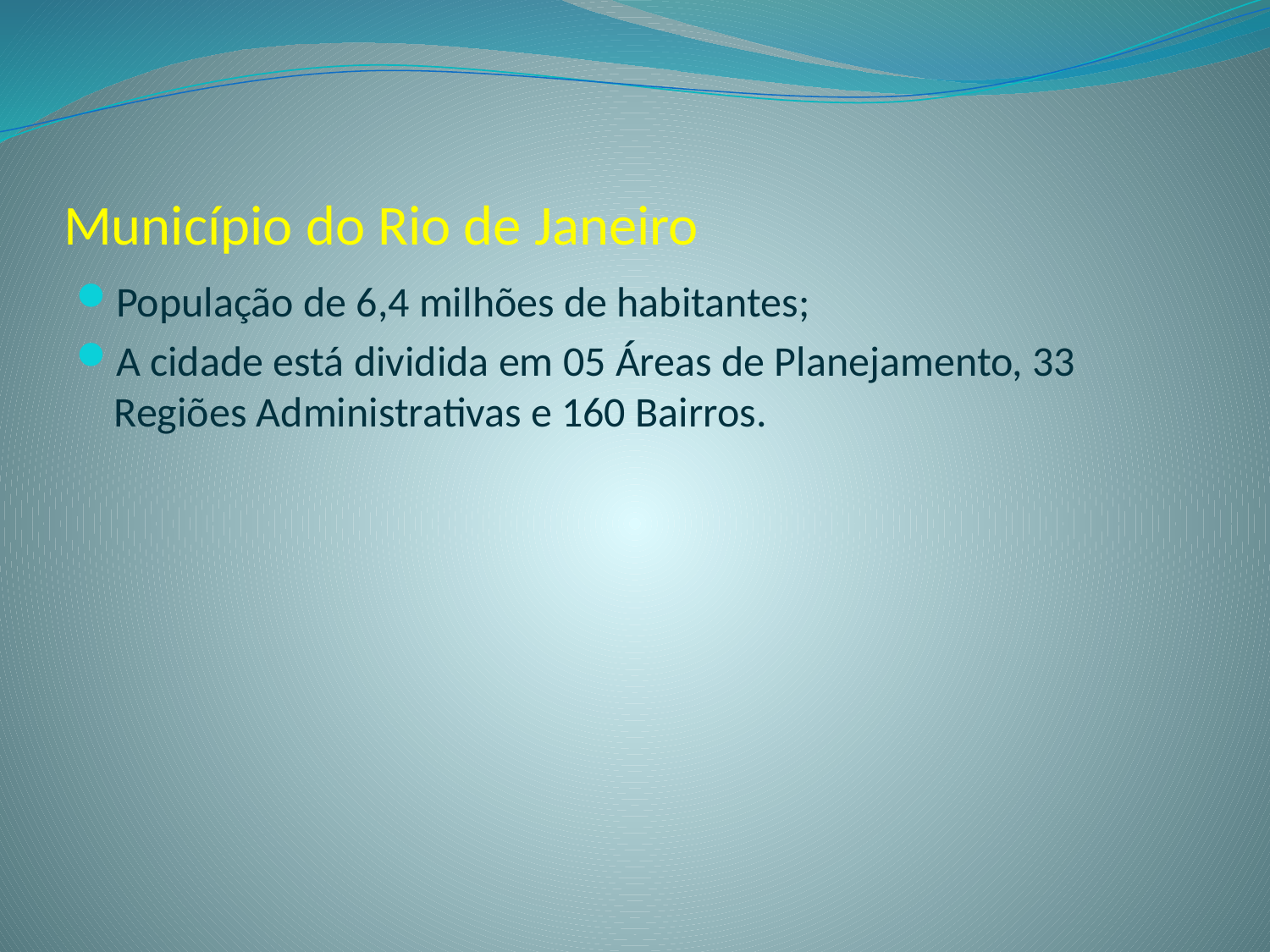

# Município do Rio de Janeiro
População de 6,4 milhões de habitantes;
A cidade está dividida em 05 Áreas de Planejamento, 33 Regiões Administrativas e 160 Bairros.